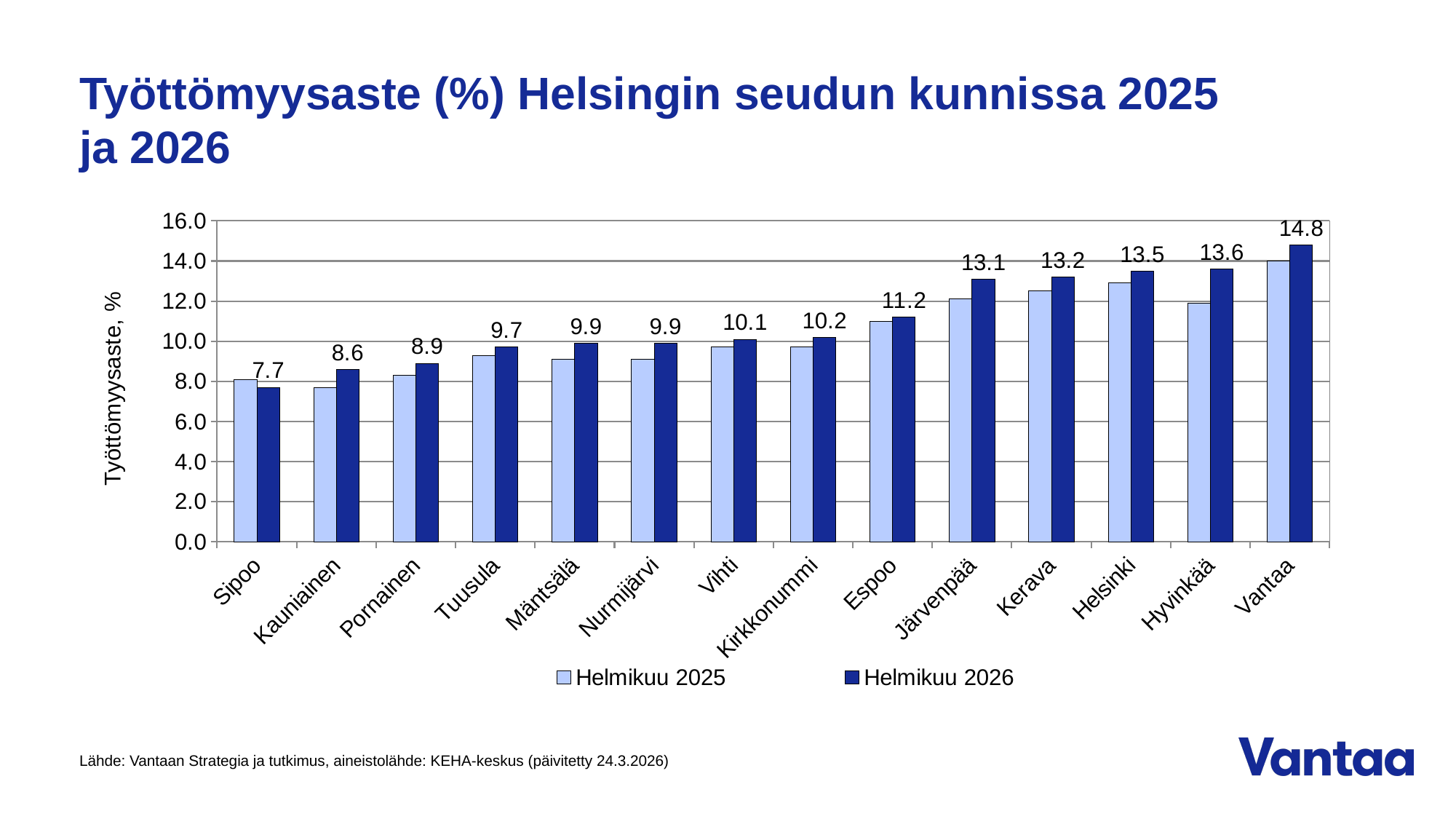

# Työttömyysaste (%) Helsingin seudun kunnissa 2025 ja 2026

### Chart

| Category | Helmikuu 2025 | Helmikuu 2026 |
|---|---|---|
| Sipoo | 8.1 | 7.7 |
| Kauniainen | 7.7 | 8.6 |
| Pornainen | 8.3 | 8.9 |
| Tuusula | 9.3 | 9.7 |
| Mäntsälä | 9.1 | 9.9 |
| Nurmijärvi | 9.1 | 9.9 |
| Vihti | 9.7 | 10.1 |
| Kirkkonummi | 9.7 | 10.2 |
| Espoo | 11.0 | 11.2 |
| Järvenpää | 12.1 | 13.1 |
| Kerava | 12.5 | 13.2 |
| Helsinki | 12.9 | 13.5 |
| Hyvinkää | 11.9 | 13.6 |
| Vantaa | 14.0 | 14.8 |
Lähde: Vantaan Strategia ja tutkimus, aineistolähde: KEHA-keskus (päivitetty 24.3.2026)